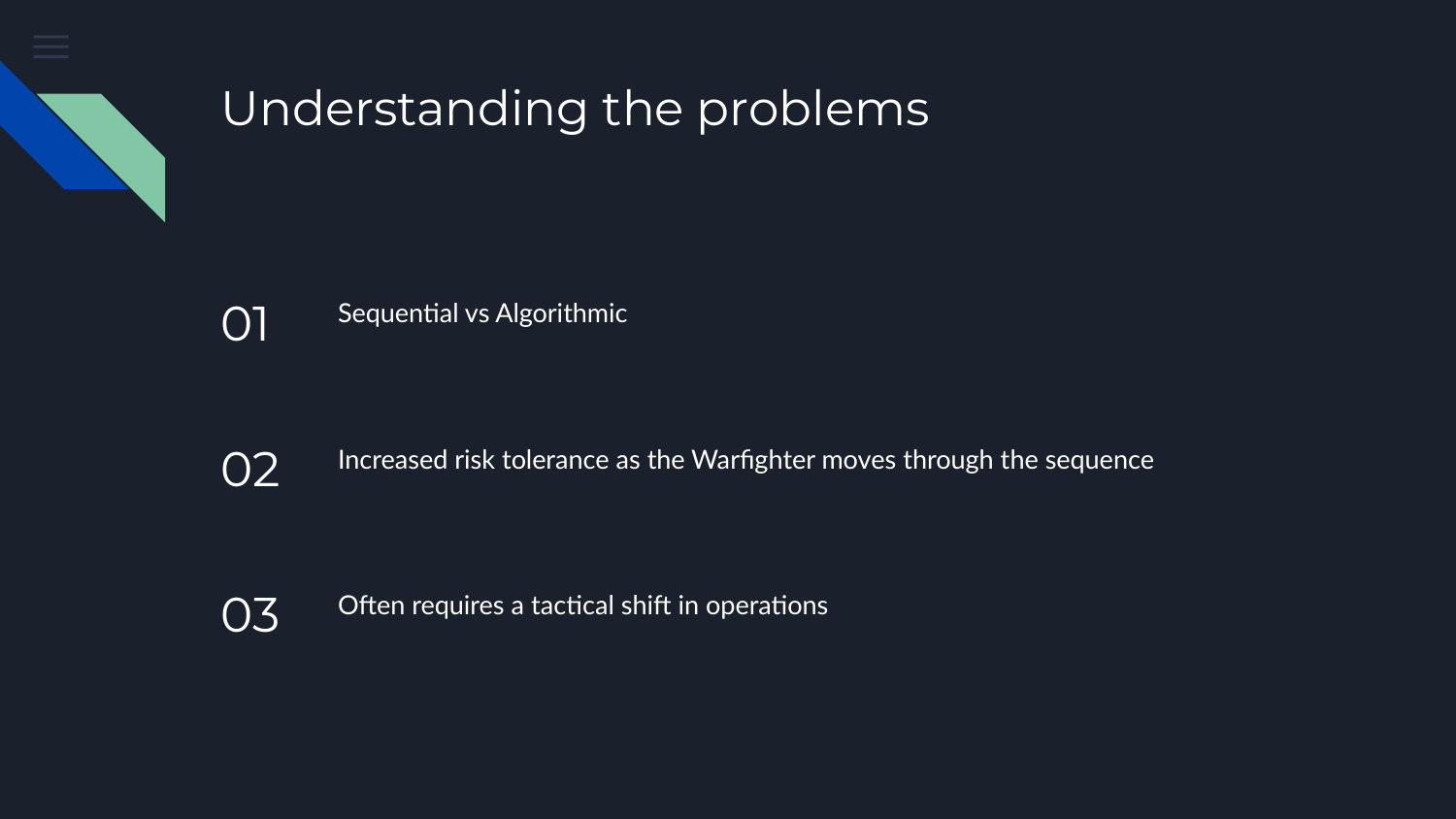

# Understanding the problems
01

Sequential vs Algorithmic
02

Increased risk tolerance as the Warfighter moves through the sequence
03
Often requires a tactical shift in operations